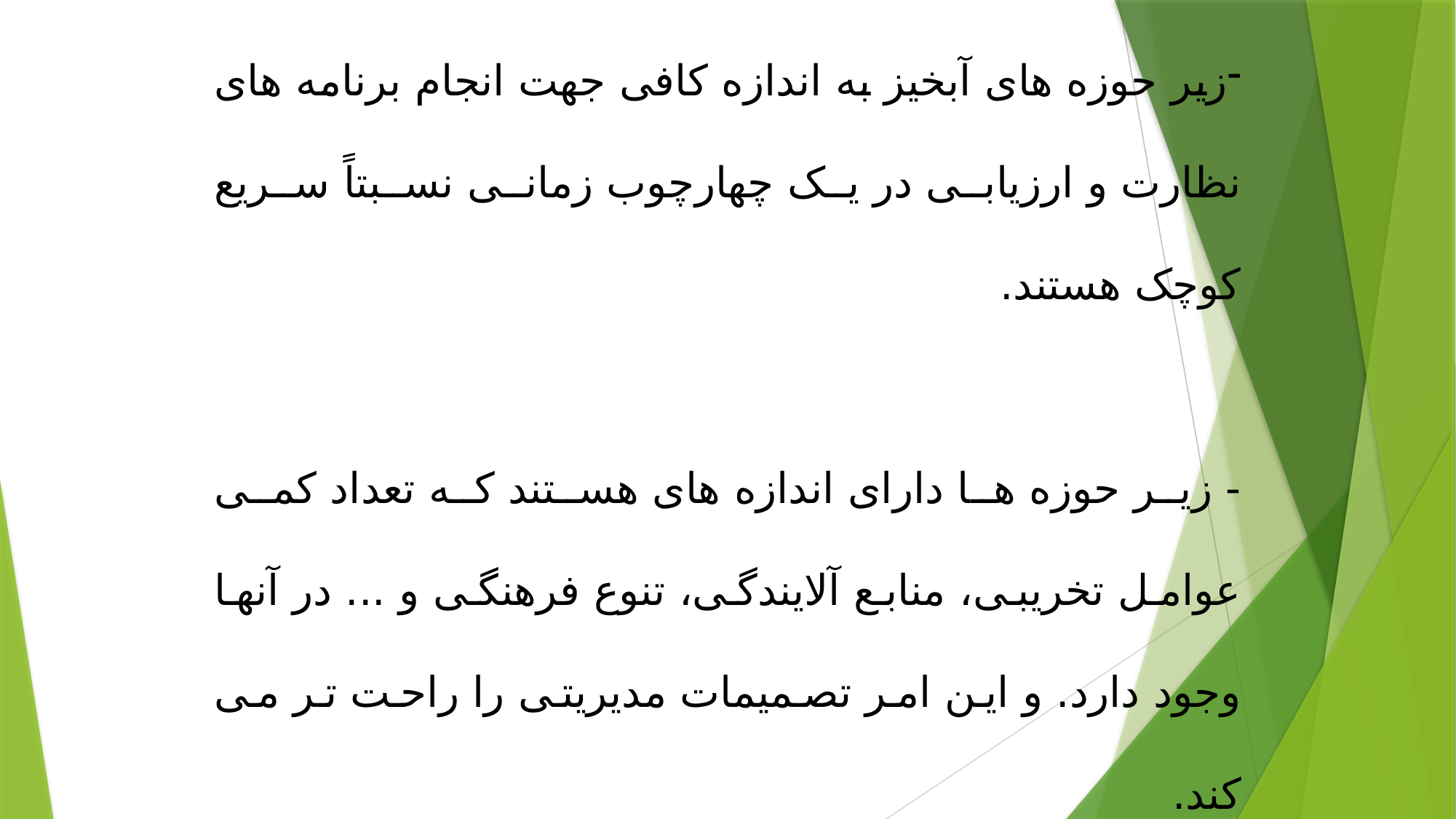

زیر حوزه های آبخیز به اندازه کافی جهت انجام برنامه های نظارت و ارزیابی در یک چهارچوب زمانی نسبتاً سریع کوچک هستند.

- زیر حوزه ها دارای اندازه های هستند که تعداد کمی عوامل تخریبی، منابع آلایندگی، تنوع فرهنگی و ... در آنها وجود دارد. و این امر تصمیمات مدیریتی را راحت تر می کند.